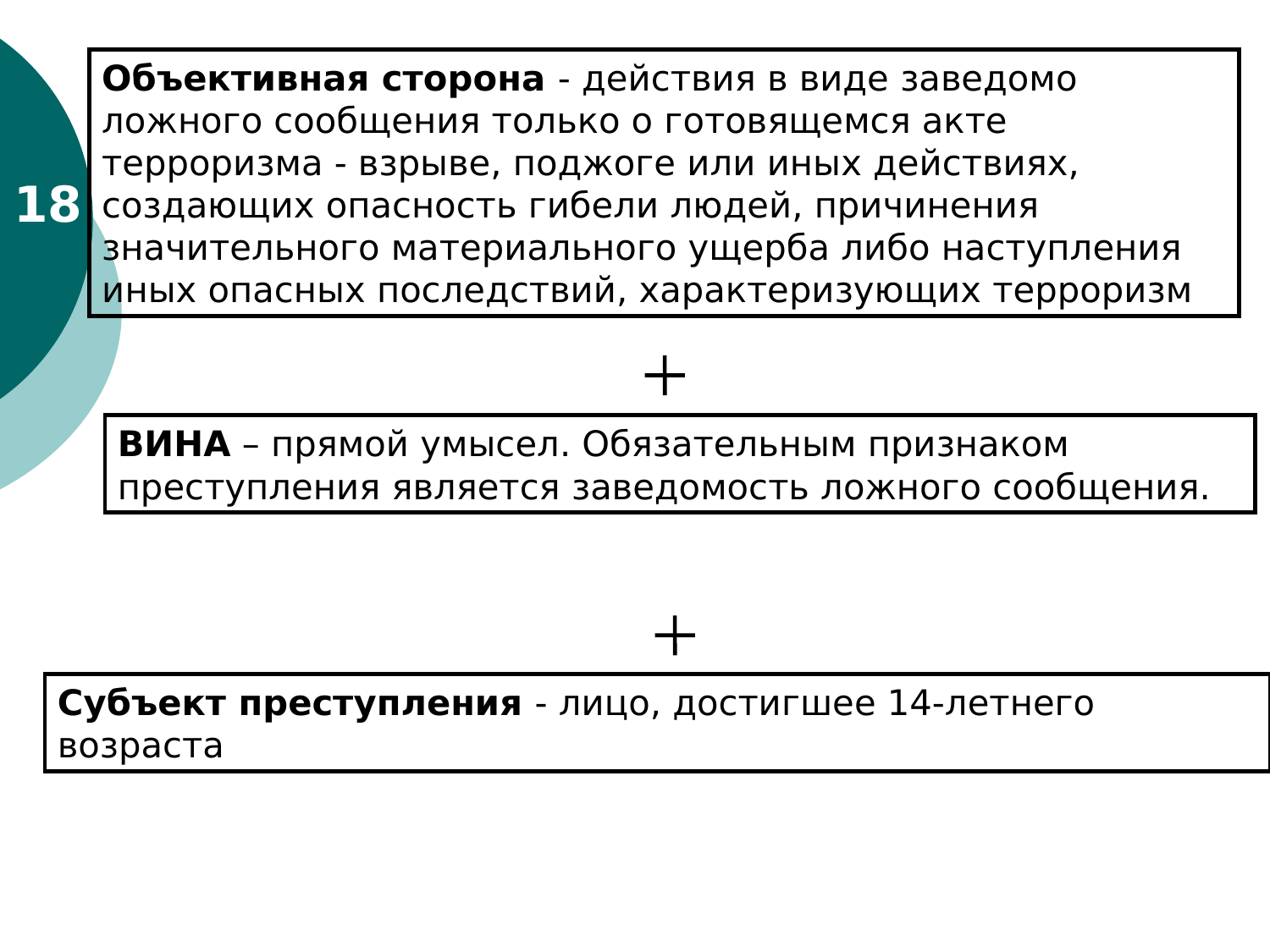

Объективная сторона - действия в виде заведомо ложного сообщения только о готовящемся акте терроризма - взрыве, поджоге или иных действиях, создающих опасность гибели людей, причинения значительного материального ущерба либо наступления иных опасных последствий, характеризующих терроризм
18

ВИНА – прямой умысел. Обязательным признаком преступления является заведомость ложного сообщения.

Субъект преступления - лицо, достигшее 14-летнего возраста